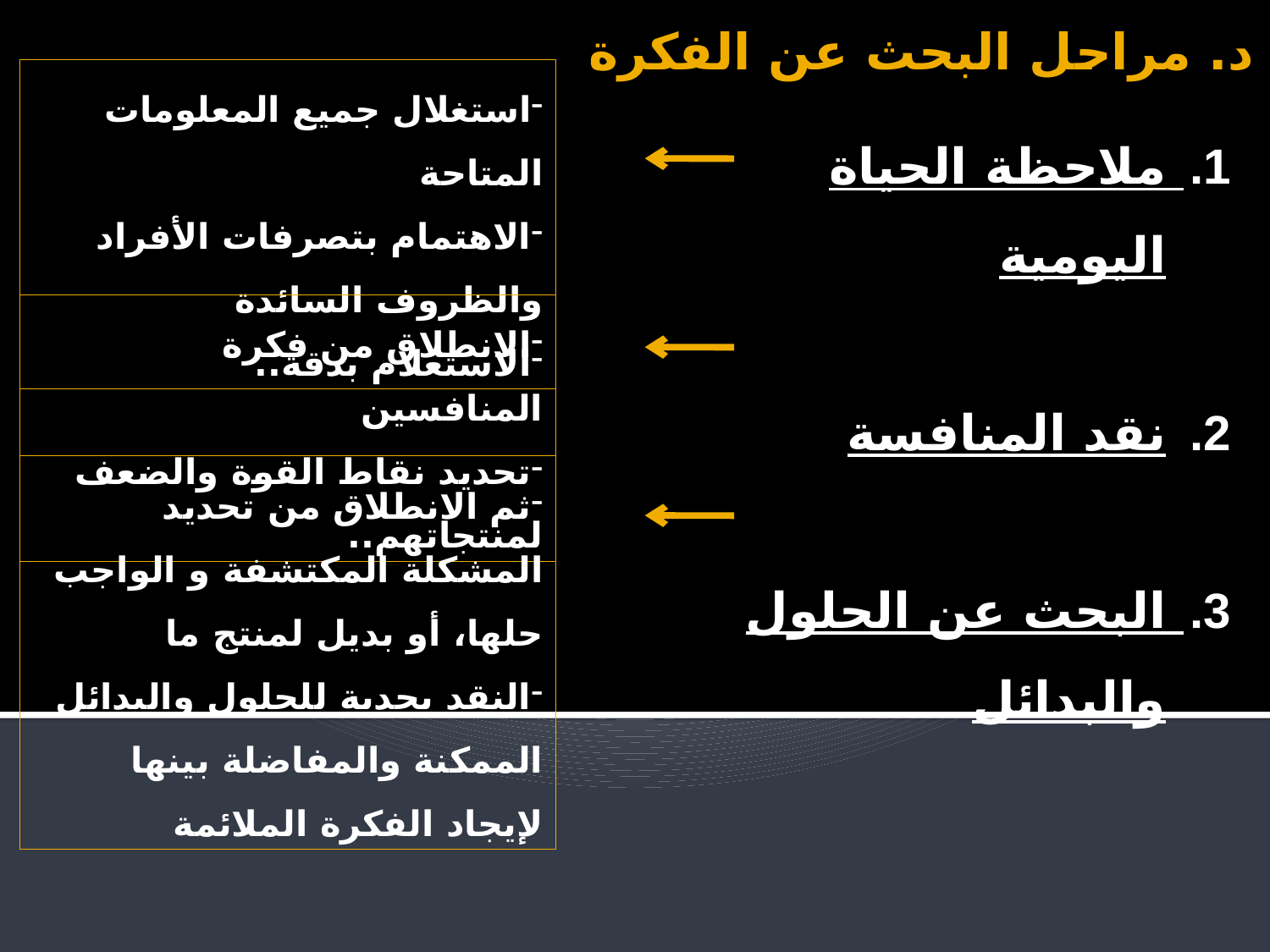

د. مراحل البحث عن الفكرة

استغلال جميع المعلومات المتاحة
الاهتمام بتصرفات الأفراد والظروف السائدة
الاستعلام بدقة..
ملاحظة الحياة اليومية

نقد المنافسة

البحث عن الحلول والبدائل

الانطلاق من فكرة المنافسين
تحديد نقاط القوة والضعف لمنتجاتهم..
ثم الانطلاق من تحديد المشكلة المكتشفة و الواجب حلها، أو بديل لمنتج ما
النقد بجدية للحلول والبدائل الممكنة والمفاضلة بينها لإيجاد الفكرة الملائمة